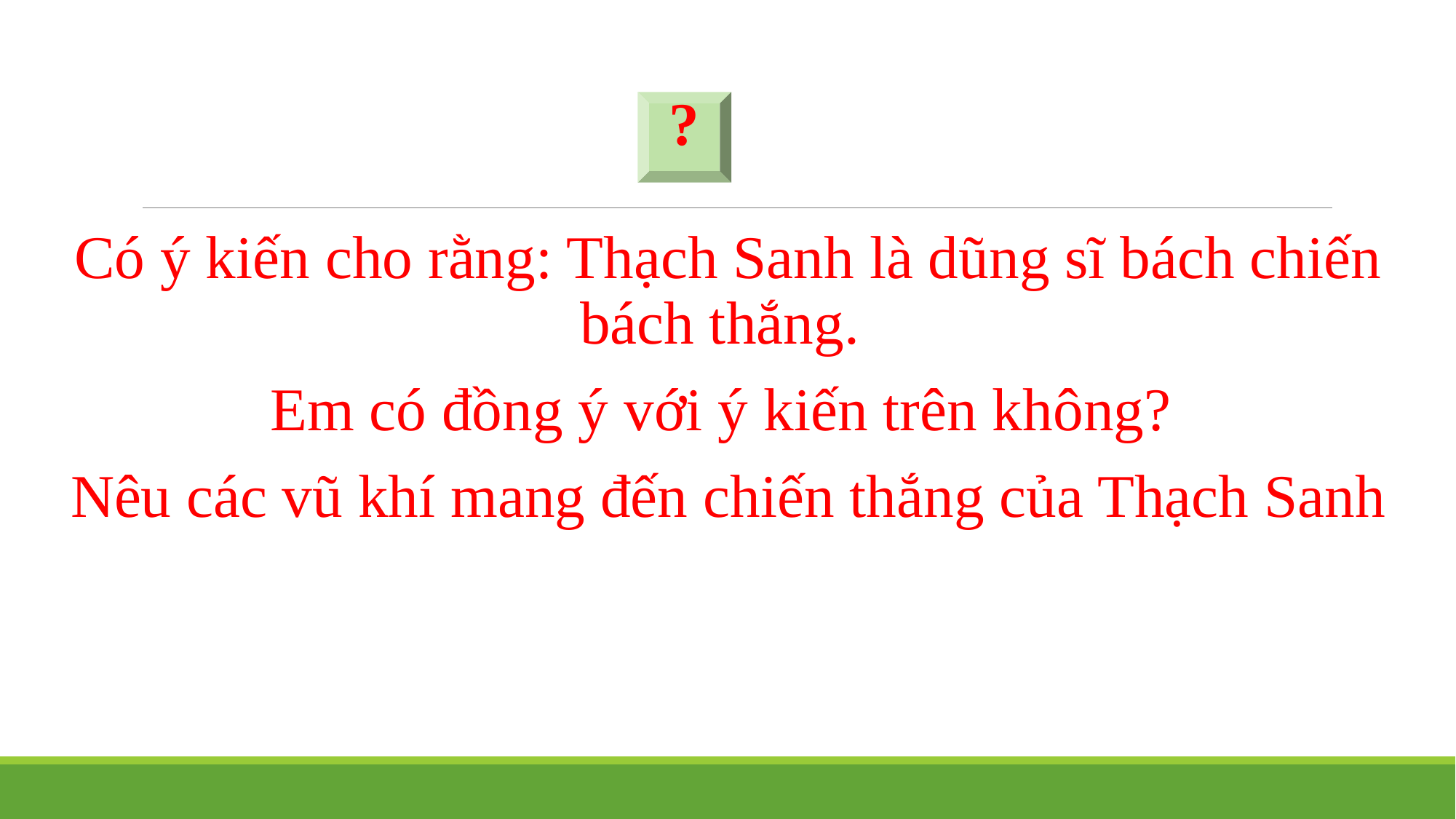

#
?

Có ý kiến cho rằng: Thạch Sanh là dũng sĩ bách chiến bách thắng.
Em có đồng ý với ý kiến trên không?
Nêu các vũ khí mang đến chiến thắng của Thạch Sanh